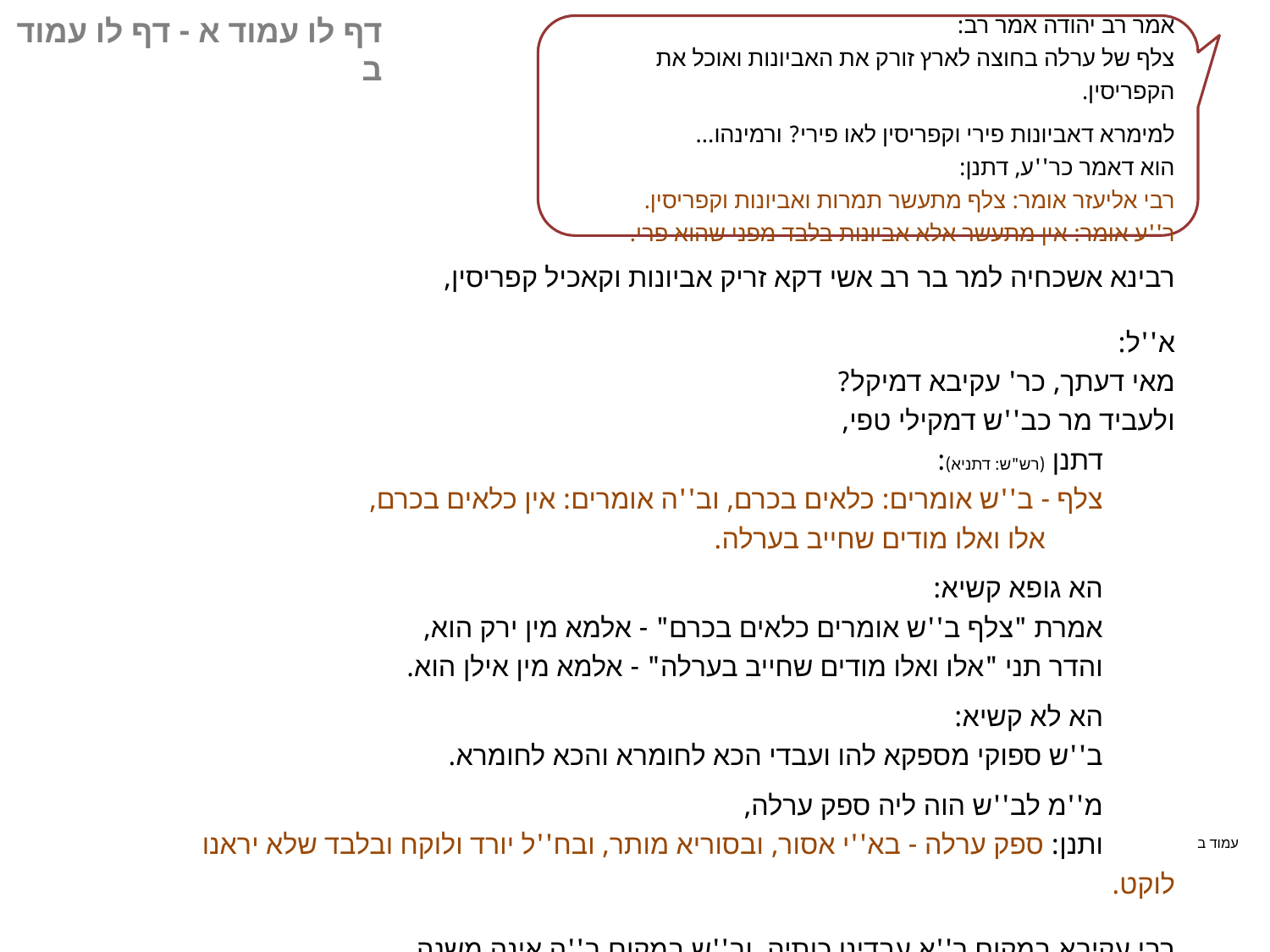

דף לו עמוד א - דף לו עמוד ב
אמר רב יהודה אמר רב:
צלף של ערלה בחוצה לארץ זורק את האביונות ואוכל את הקפריסין.

למימרא דאביונות פירי וקפריסין לאו פירי? ורמינהו...
הוא דאמר כר''ע, דתנן:
רבי אליעזר אומר: צלף מתעשר תמרות ואביונות וקפריסין.
ר''ע אומר: אין מתעשר אלא אביונות בלבד מפני שהוא פרי.
רבינא אשכחיה למר בר רב אשי דקא זריק אביונות וקאכיל קפריסין,

א''ל:
מאי דעתך, כר' עקיבא דמיקל?
ולעביד מר כב''ש דמקילי טפי,
          דתנן (רש"ש: דתניא):
          צלף - ב''ש אומרים: כלאים בכרם, וב''ה אומרים: אין כלאים בכרם,
                  אלו ואלו מודים שחייב בערלה.

          הא גופא קשיא:
          אמרת "צלף ב''ש אומרים כלאים בכרם" - אלמא מין ירק הוא,
          והדר תני "אלו ואלו מודים שחייב בערלה" - אלמא מין אילן הוא.

          הא לא קשיא:
          ב''ש ספוקי מספקא להו ועבדי הכא לחומרא והכא לחומרא.

          מ''מ לב''ש הוה ליה ספק ערלה,
          ותנן: ספק ערלה - בא''י אסור, ובסוריא מותר, ובח''ל יורד ולוקח ובלבד שלא יראנו לוקט.

רבי עקיבא במקום ר''א עבדינן כותיה, וב''ש במקום ב''ה אינה משנה.
עמוד ב